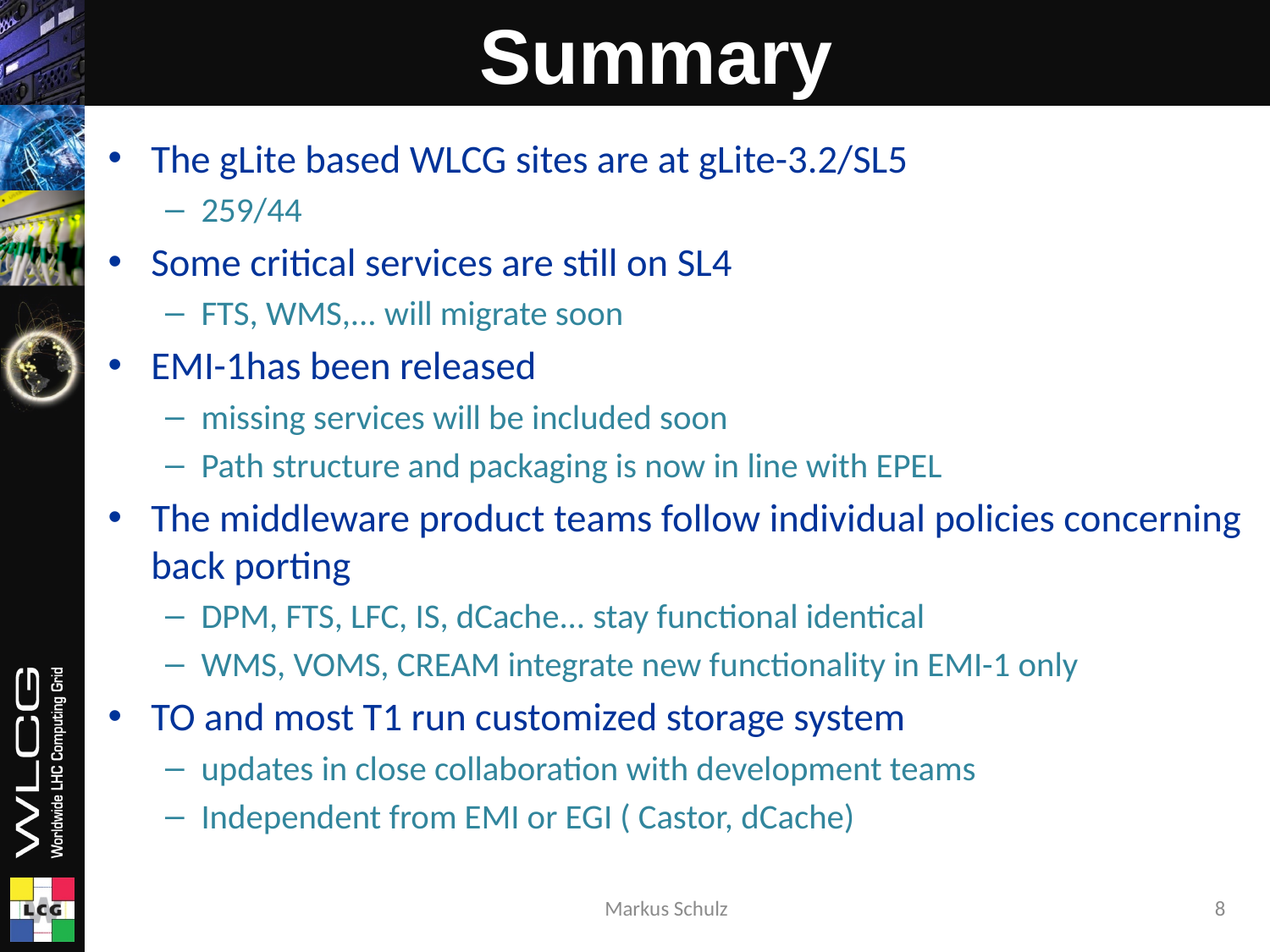

# Summary
The gLite based WLCG sites are at gLite-3.2/SL5
259/44
Some critical services are still on SL4
FTS, WMS,... will migrate soon
EMI-1has been released
missing services will be included soon
Path structure and packaging is now in line with EPEL
The middleware product teams follow individual policies concerning back porting
DPM, FTS, LFC, IS, dCache... stay functional identical
WMS, VOMS, CREAM integrate new functionality in EMI-1 only
TO and most T1 run customized storage system
updates in close collaboration with development teams
Independent from EMI or EGI ( Castor, dCache)
Markus Schulz
8